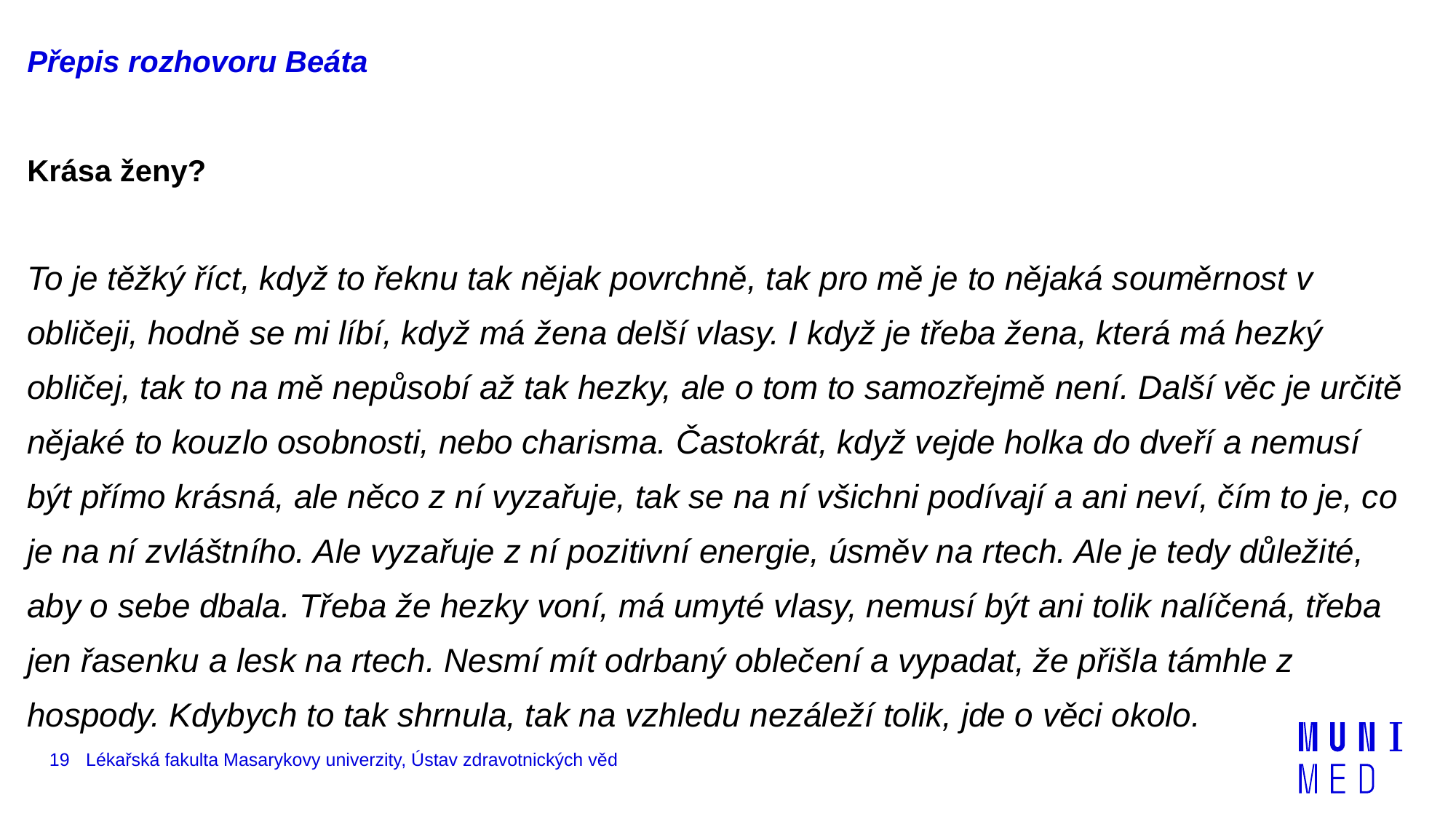

Přepis rozhovoru Beáta

Krása ženy?

To je těžký říct, když to řeknu tak nějak povrchně, tak pro mě je to nějaká souměrnost v obličeji, hodně se mi líbí, když má žena delší vlasy. I když je třeba žena, která má hezký obličej, tak to na mě nepůsobí až tak hezky, ale o tom to samozřejmě není. Další věc je určitě nějaké to kouzlo osobnosti, nebo charisma. Častokrát, když vejde holka do dveří a nemusí být přímo krásná, ale něco z ní vyzařuje, tak se na ní všichni podívají a ani neví, čím to je, co je na ní zvláštního. Ale vyzařuje z ní pozitivní energie, úsměv na rtech. Ale je tedy důležité, aby o sebe dbala. Třeba že hezky voní, má umyté vlasy, nemusí být ani tolik nalíčená, třeba jen řasenku a lesk na rtech. Nesmí mít odrbaný oblečení a vypadat, že přišla támhle z hospody. Kdybych to tak shrnula, tak na vzhledu nezáleží tolik, jde o věci okolo.
19
Lékařská fakulta Masarykovy univerzity, Ústav zdravotnických věd